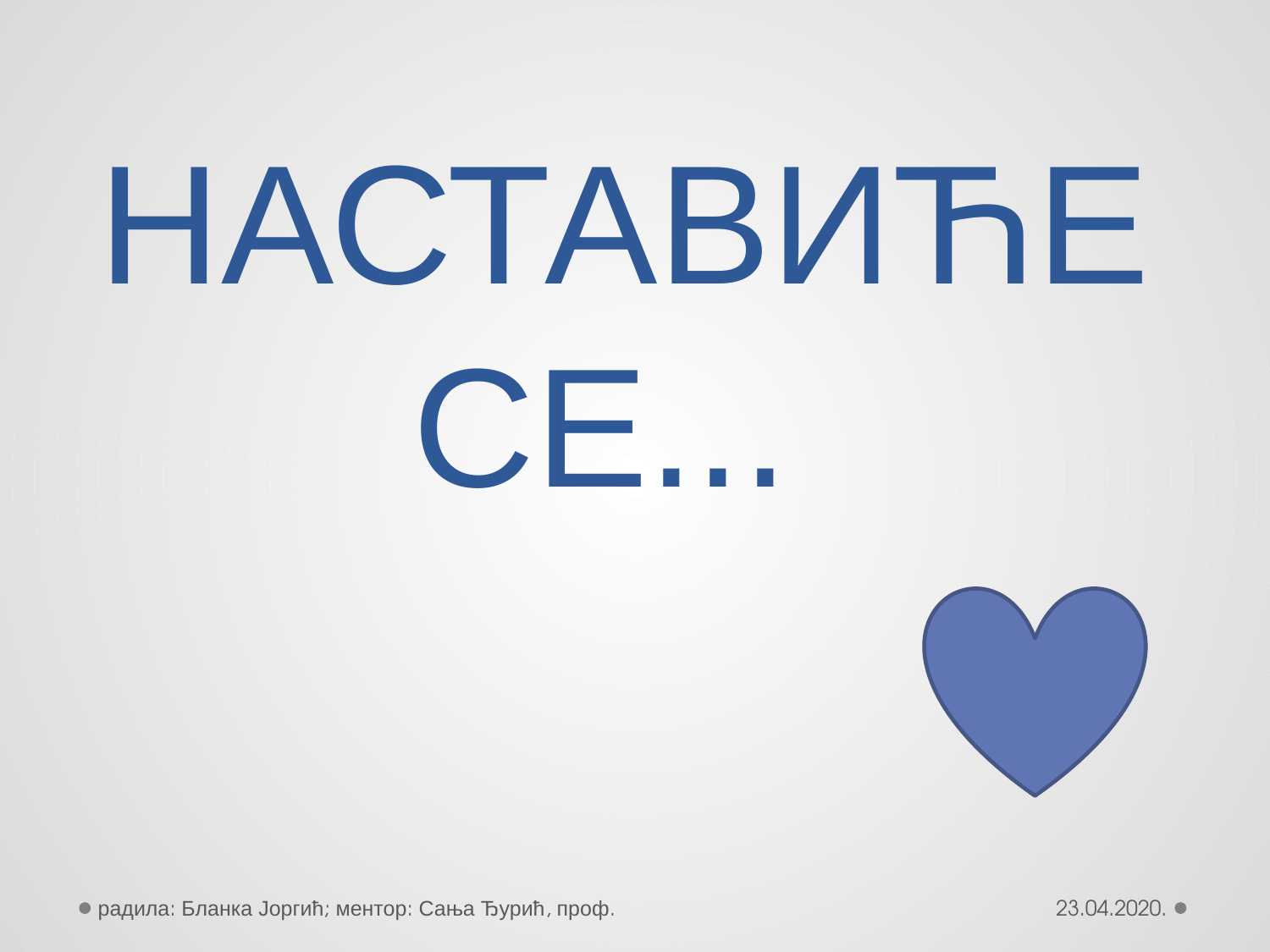

# НАСТАВИЋЕ СЕ...

радила: Бланка Јоргић; ментор: Сања Ђурић, проф.
23.04.2020.